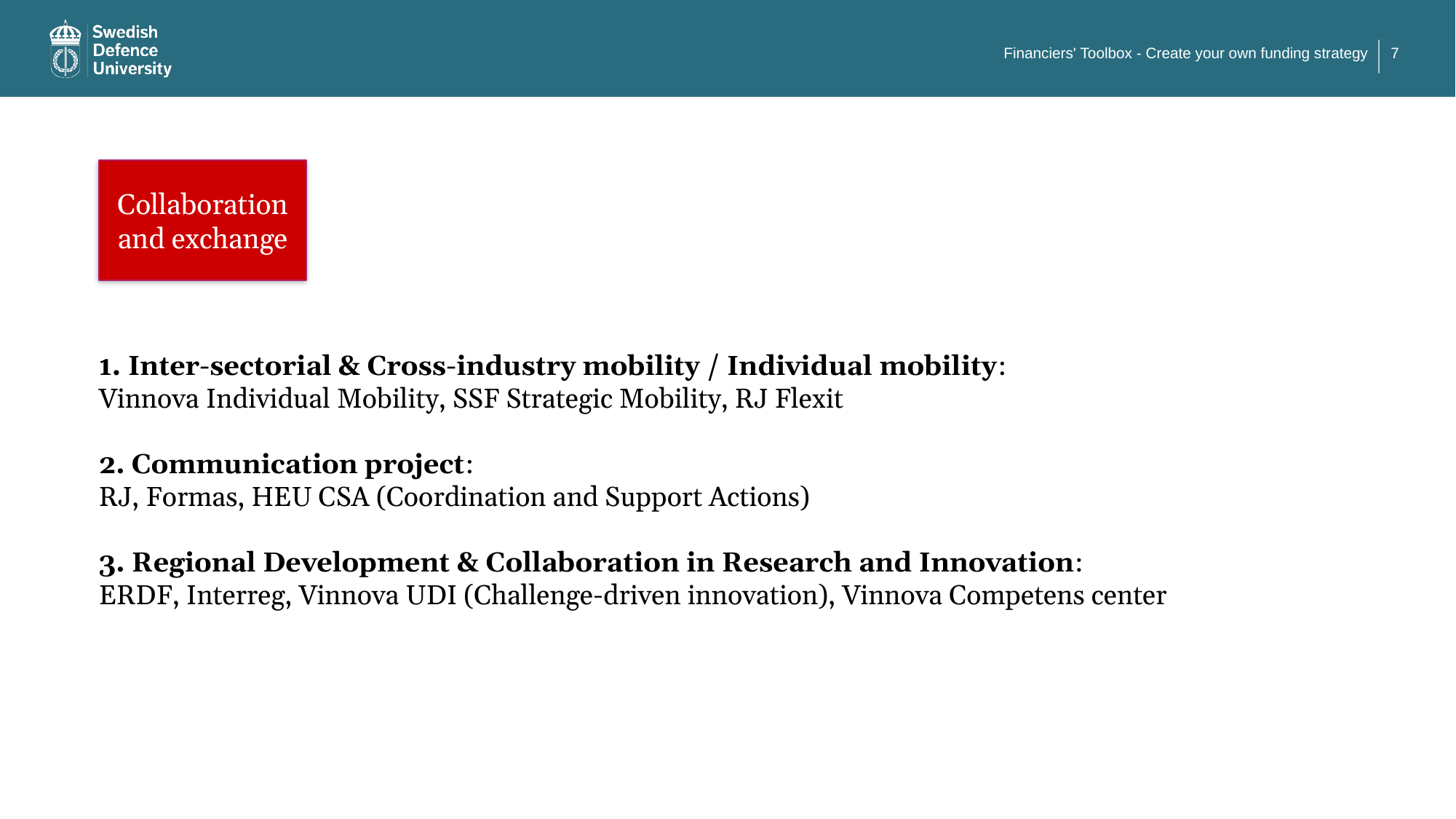

7
Financiers' Toolbox - Create your own funding strategy
# Collaboration and exchange

1. Inter-sectorial & Cross-industry mobility / Individual mobility:
Vinnova Individual Mobility, SSF Strategic Mobility, RJ Flexit

2. Communication project:
RJ, Formas, HEU CSA (Coordination and Support Actions)

3. Regional Development & Collaboration in Research and Innovation:
ERDF, Interreg, Vinnova UDI (Challenge-driven innovation), Vinnova Competens center